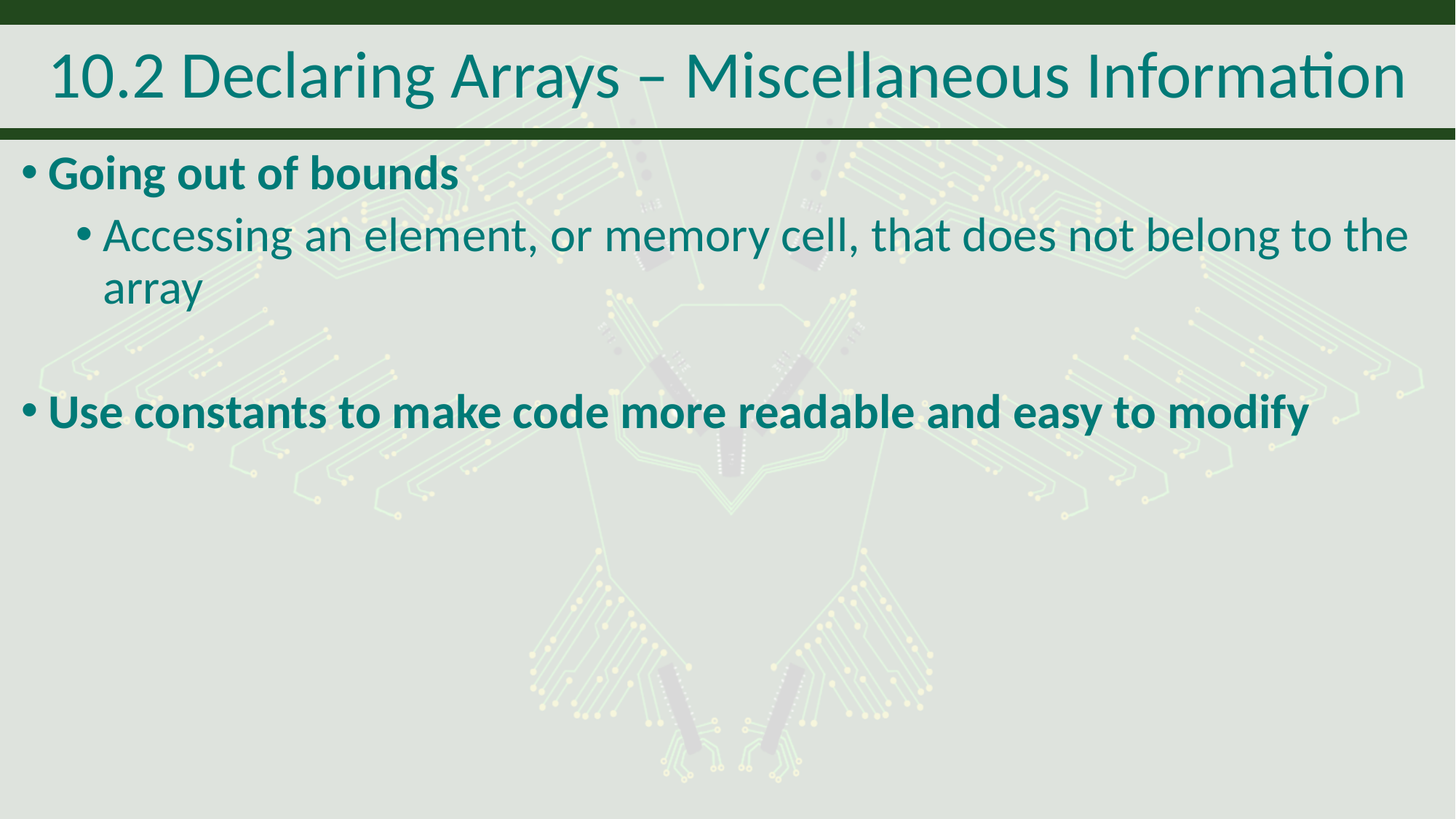

# 10.2 Declaring Arrays – Miscellaneous Information
Going out of bounds
Accessing an element, or memory cell, that does not belong to the array

Use constants to make code more readable and easy to modify